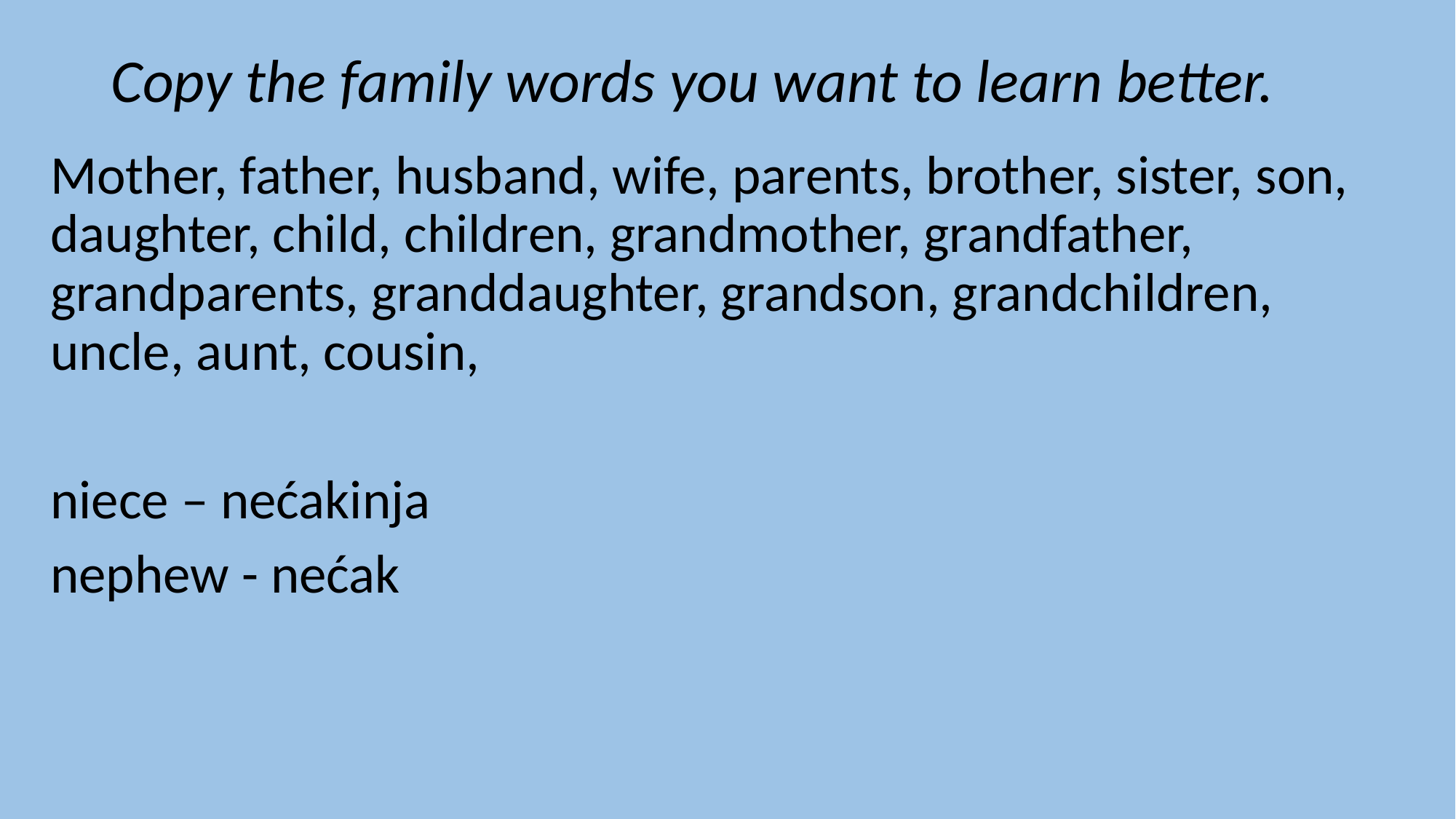

# Copy the family words you want to learn better.
Mother, father, husband, wife, parents, brother, sister, son, daughter, child, children, grandmother, grandfather, grandparents, granddaughter, grandson, grandchildren, uncle, aunt, cousin,

niece – nećakinja
nephew - nećak